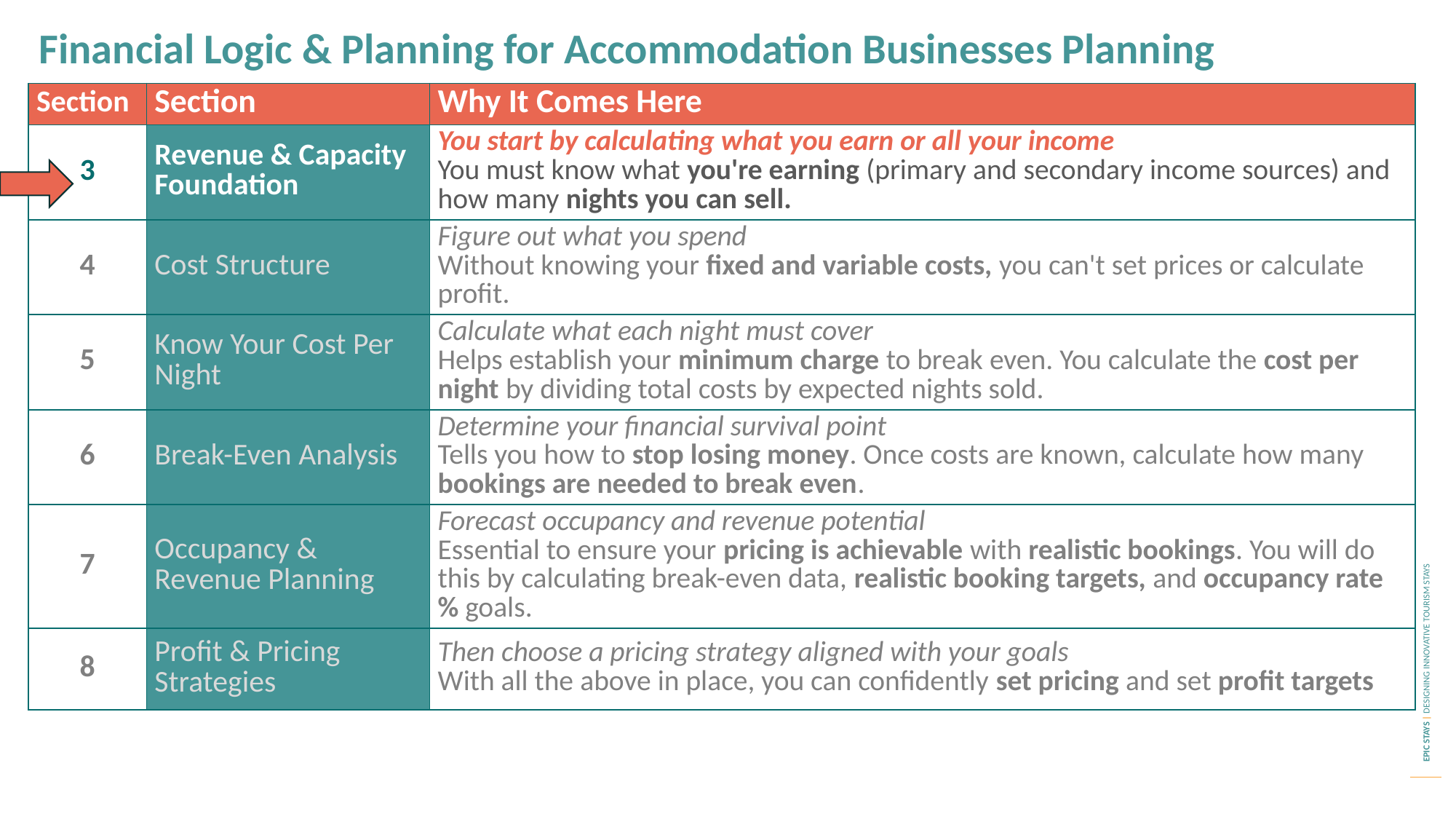

Financial Logic & Planning for Accommodation Businesses Planning
| Section | Section | Why It Comes Here |
| --- | --- | --- |
| 3 | Revenue & Capacity Foundation | You start by calculating what you earn or all your income You must know what you're earning (primary and secondary income sources) and how many nights you can sell. |
| 4 | Cost Structure | Figure out what you spend Without knowing your fixed and variable costs, you can't set prices or calculate profit. |
| 5 | Know Your Cost Per Night | Calculate what each night must cover Helps establish your minimum charge to break even. You calculate the cost per night by dividing total costs by expected nights sold. |
| 6 | Break-Even Analysis | Determine your financial survival point Tells you how to stop losing money. Once costs are known, calculate how many bookings are needed to break even. |
| 7 | Occupancy & Revenue Planning | Forecast occupancy and revenue potential Essential to ensure your pricing is achievable with realistic bookings. You will do this by calculating break-even data, realistic booking targets, and occupancy rate % goals. |
| 8 | Profit & Pricing Strategies | Then choose a pricing strategy aligned with your goals With all the above in place, you can confidently set pricing and set profit targets |